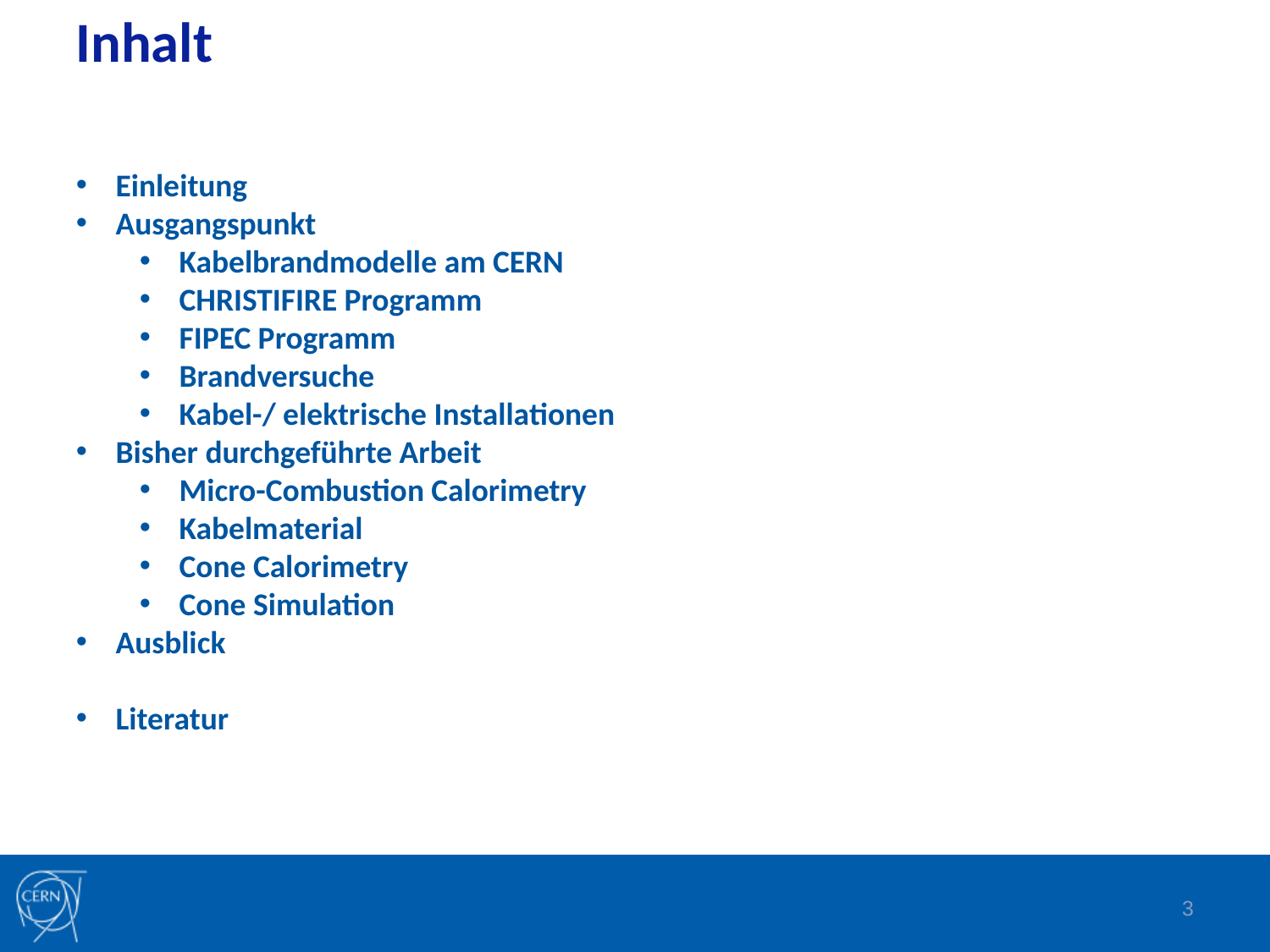

Inhalt
Einleitung
Ausgangspunkt
Kabelbrandmodelle am CERN
CHRISTIFIRE Programm
FIPEC Programm
Brandversuche
Kabel-/ elektrische Installationen
Bisher durchgeführte Arbeit
Micro-Combustion Calorimetry
Kabelmaterial
Cone Calorimetry
Cone Simulation
Ausblick

Literatur

3